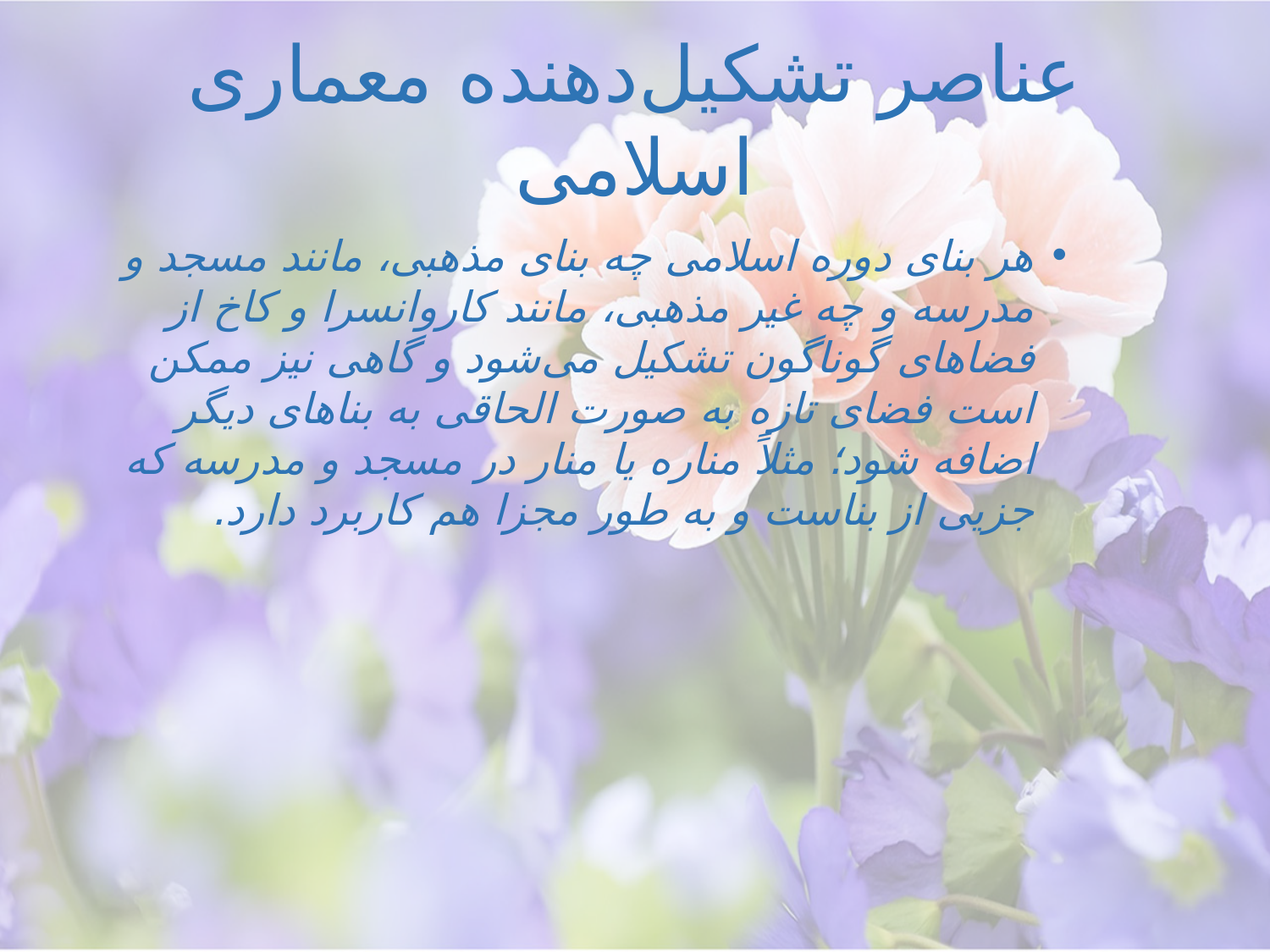

# عناصر تشکیل‌دهنده معماری اسلامی
هر بنای دوره اسلامی چه بنای مذهبی، مانند مسجد و مدرسه و چه غیر مذهبی، مانند کاروانسرا و کاخ از فضاهای گوناگون تشکیل می‌شود و گاهی نیز ممکن است فضای تازه به صورت الحاقی به بناهای دیگر اضافه شود؛ مثلاً مناره یا منار در مسجد و مدرسه که جزیی از بناست و به طور مجزا هم کاربرد دارد.